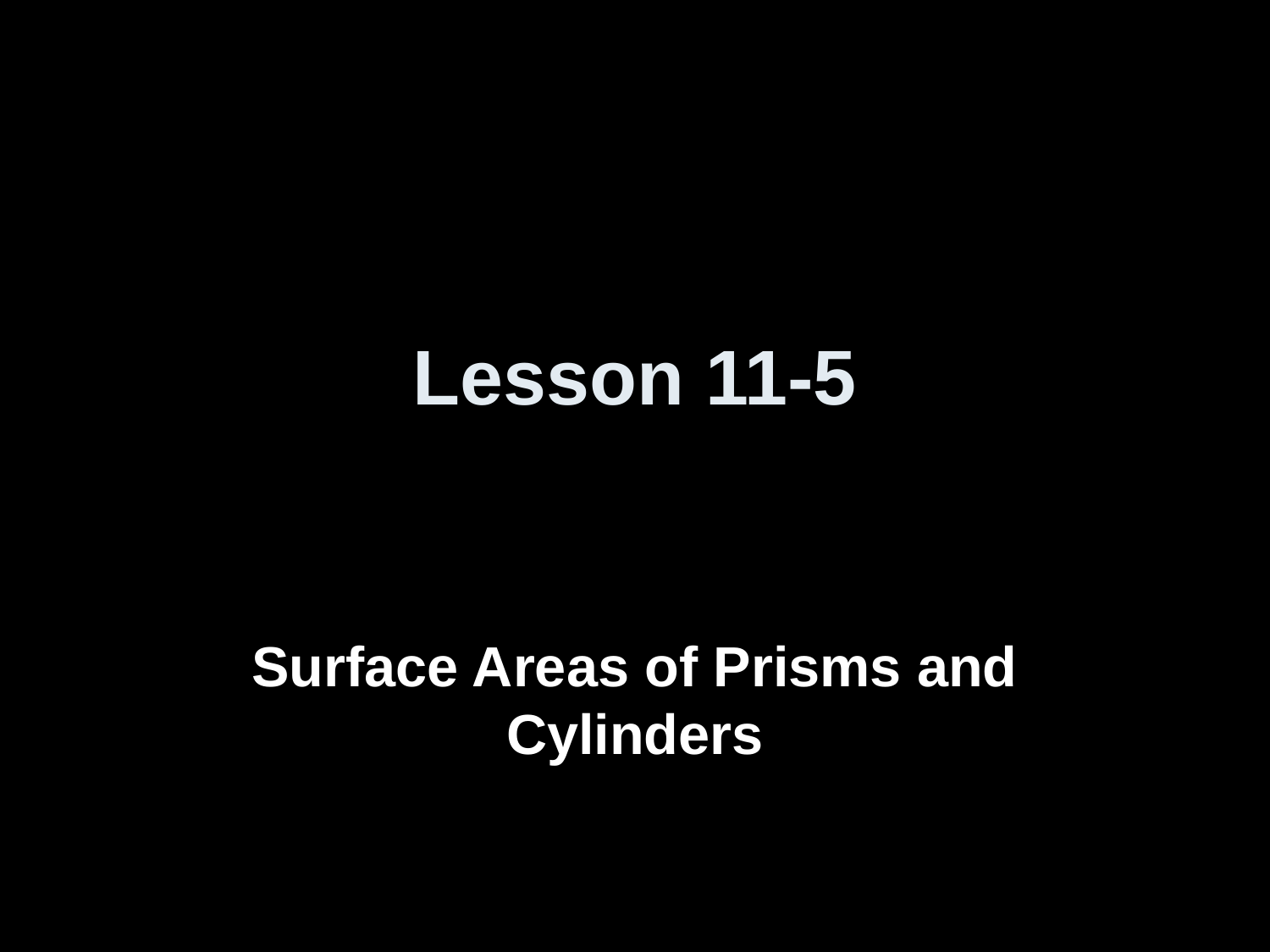

# Lesson 11-5
Surface Areas of Prisms and Cylinders